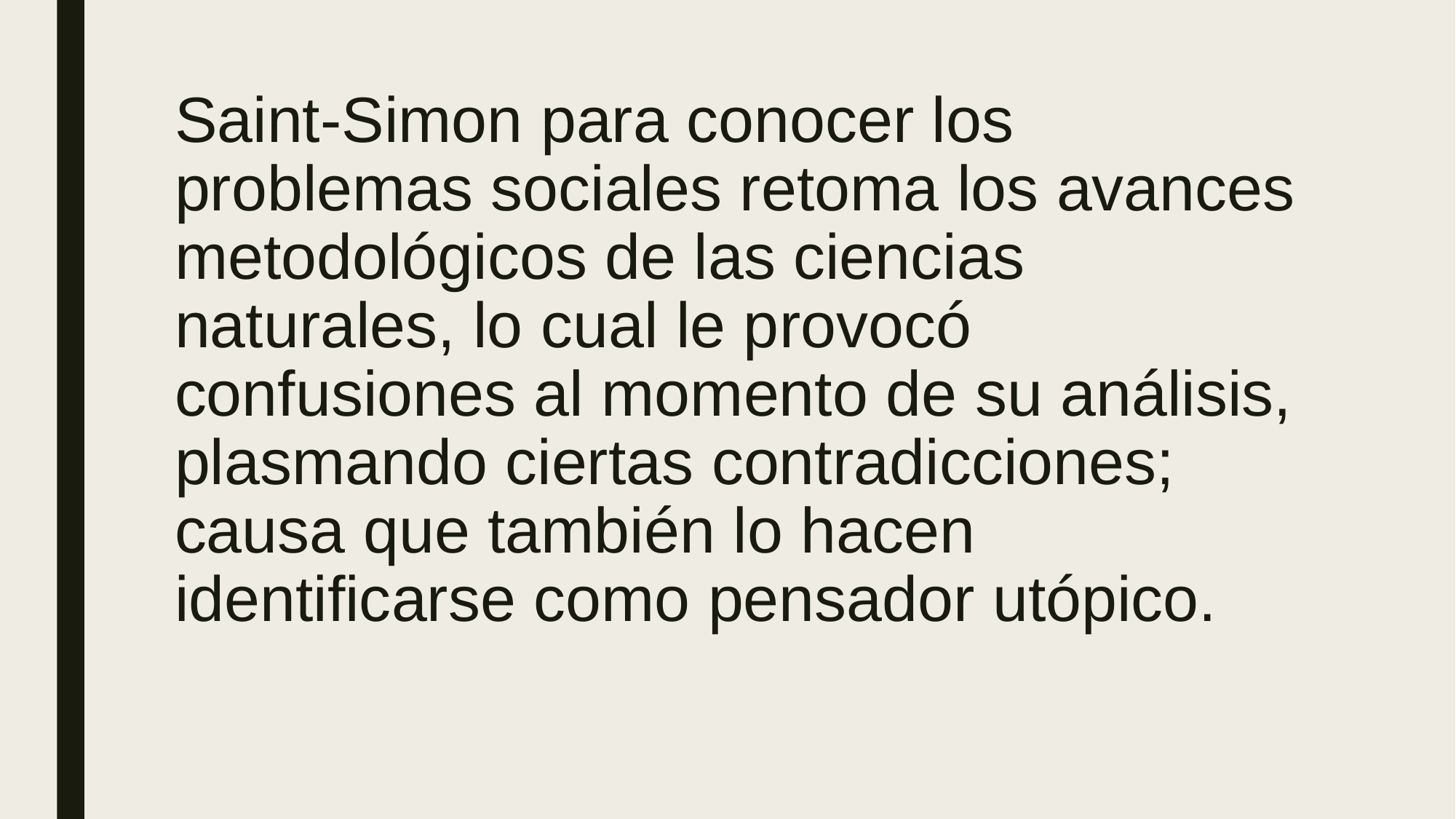

# Saint-Simon para conocer los problemas sociales retoma los avances metodológicos de las ciencias naturales, lo cual le provocó confusiones al momento de su análisis, plasmando ciertas contradicciones; causa que también lo hacen identificarse como pensador utópico.